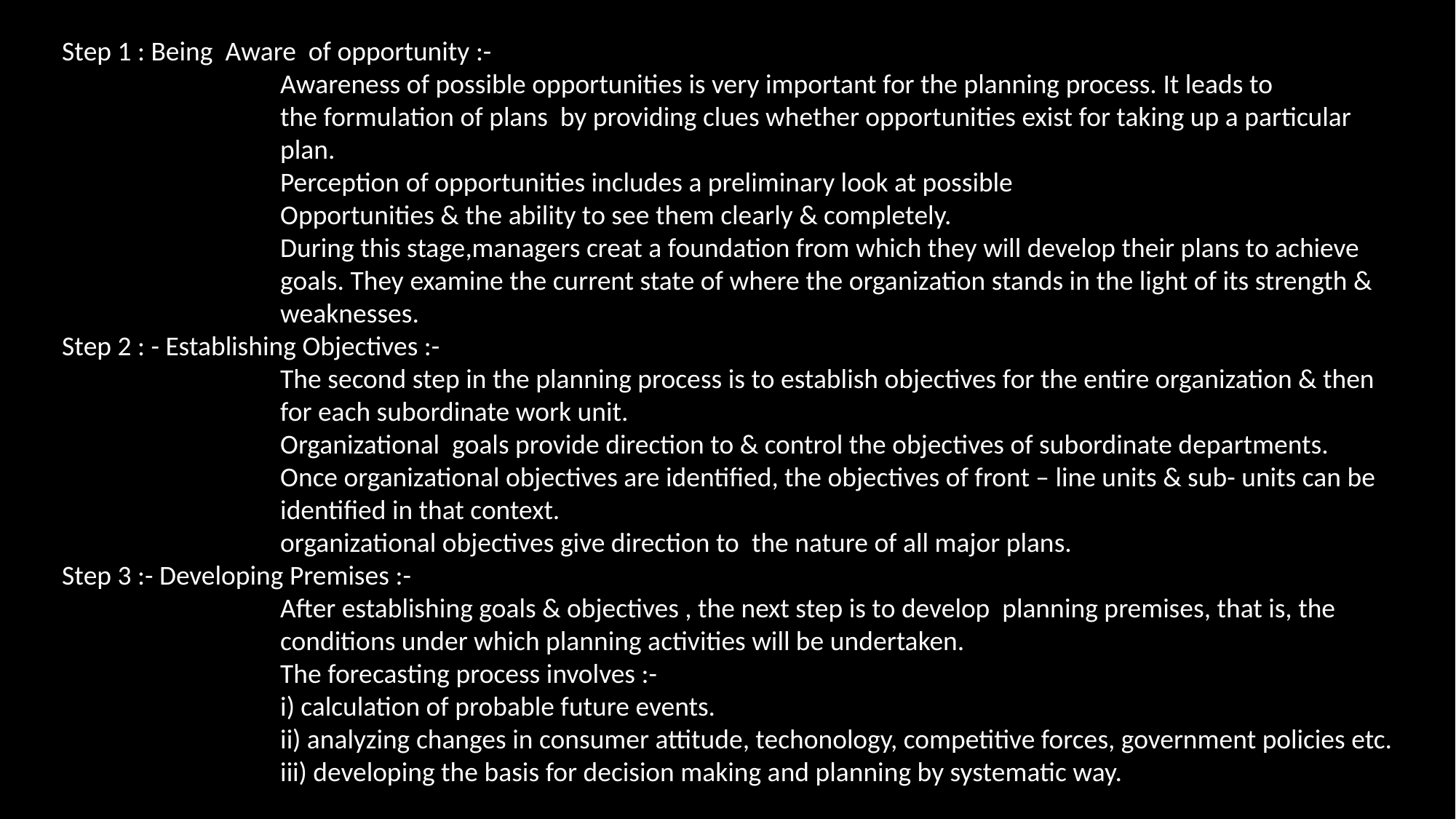

Step 1 : Being  Aware  of opportunity :-
		Awareness of possible opportunities is very important for the planning process. It leads to 			the formulation of plans  by providing clues whether opportunities exist for taking up a particular 			plan.
		Perception of opportunities includes a preliminary look at possible
		Opportunities & the ability to see them clearly & completely.
		During this stage,managers creat a foundation from which they will develop their plans to achieve  		goals. They examine the current state of where the organization stands in the light of its strength & 		weaknesses.
Step 2 : - Establishing Objectives :-
		The second step in the planning process is to establish objectives for the entire organization & then 		for each subordinate work unit.
		Organizational  goals provide direction to & control the objectives of subordinate departments.
		Once organizational objectives are identified, the objectives of front – line units & sub- units can be 		identified in that context.
		organizational objectives give direction to  the nature of all major plans.
Step 3 :- Developing Premises :-
		After establishing goals & objectives , the next step is to develop  planning premises, that is, the 			conditions under which planning activities will be undertaken.
		The forecasting process involves :-
		i) calculation of probable future events.
		ii) analyzing changes in consumer attitude, techonology, competitive forces, government policies etc.
		iii) developing the basis for decision making and planning by systematic way.